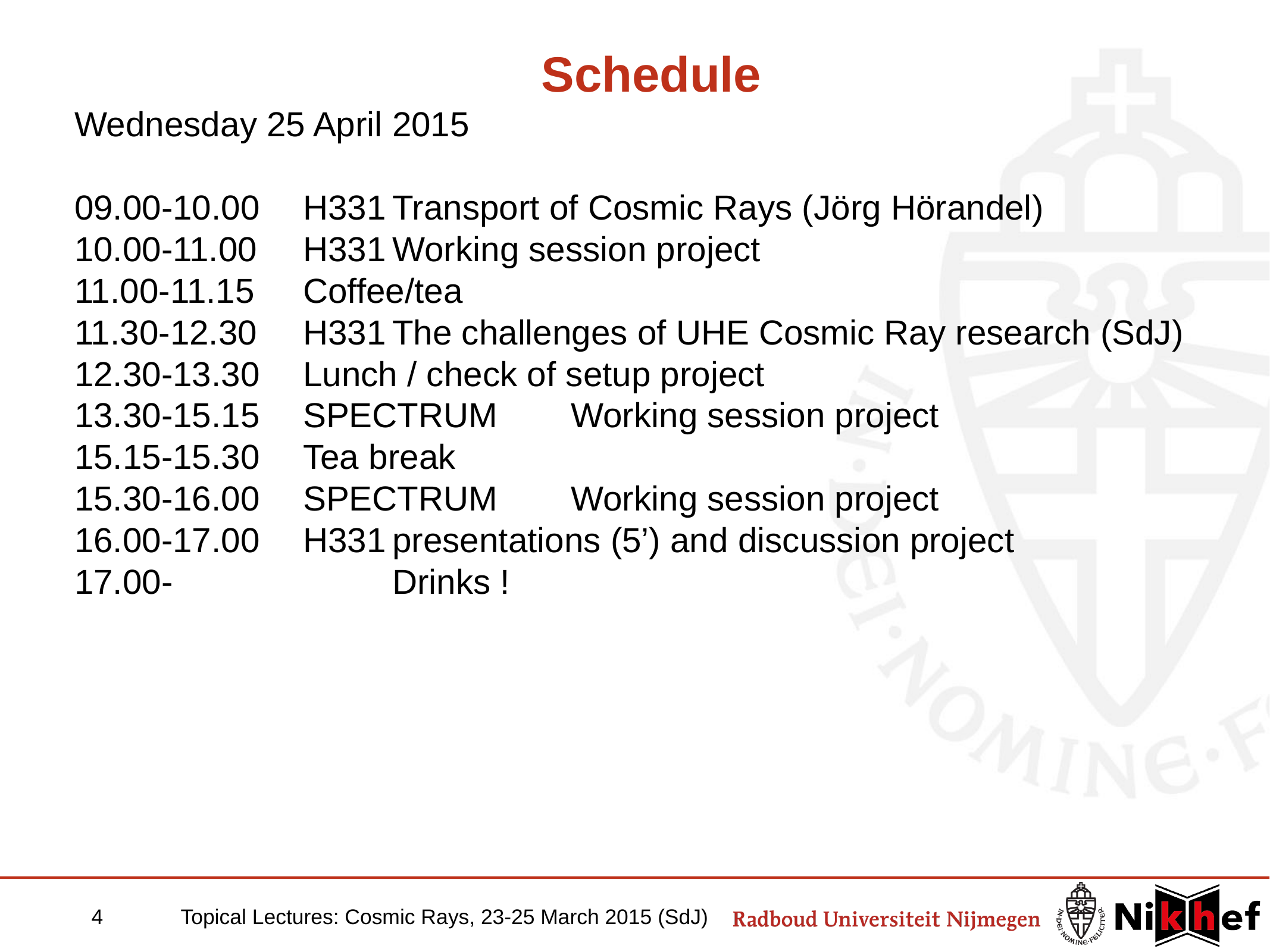

# Schedule
Wednesday 25 April 2015

09.00-10.00	H331	Transport of Cosmic Rays (Jörg Hörandel)
10.00-11.00	H331	Working session project
11.00-11.15	Coffee/tea
11.30-12.30	H331	The challenges of UHE Cosmic Ray research (SdJ)
12.30-13.30	Lunch / check of setup project
13.30-15.15	SPECTRUM	Working session project
15.15-15.30	Tea break
15.30-16.00	SPECTRUM	Working session project
16.00-17.00	H331	presentations (5’) and discussion project
17.00-      		Drinks !
4	Topical Lectures: Cosmic Rays, 23-25 March 2015 (SdJ)